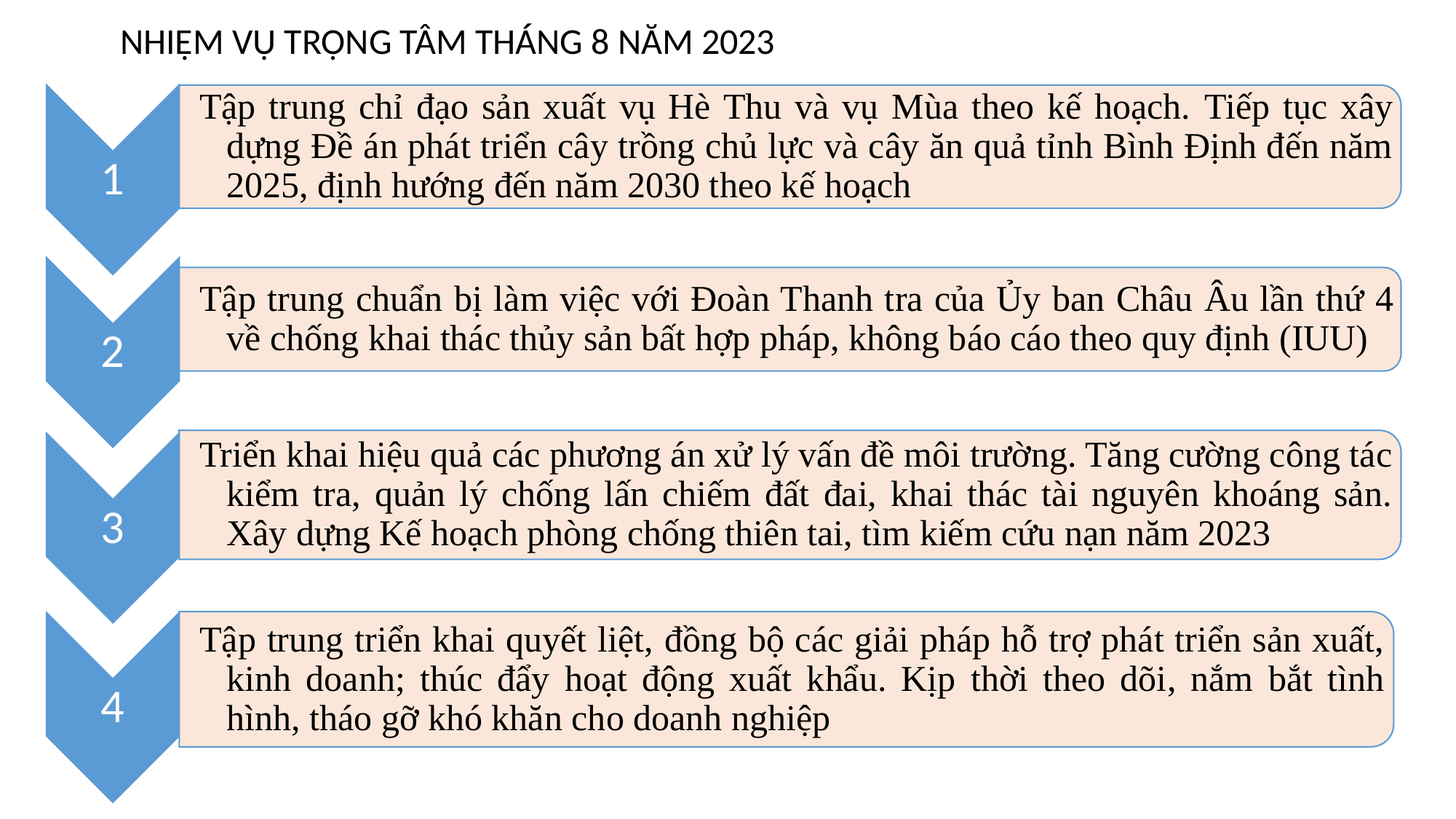

NHIỆM VỤ TRỌNG TÂM THÁNG 8 NĂM 2023
1
Tập trung chỉ đạo sản xuất vụ Hè Thu và vụ Mùa theo kế hoạch. Tiếp tục xây dựng Đề án phát triển cây trồng chủ lực và cây ăn quả tỉnh Bình Định đến năm 2025, định hướng đến năm 2030 theo kế hoạch
2
Tập trung chuẩn bị làm việc với Đoàn Thanh tra của Ủy ban Châu Âu lần thứ 4 về chống khai thác thủy sản bất hợp pháp, không báo cáo theo quy định (IUU)
3
Triển khai hiệu quả các phương án xử lý vấn đề môi trường. Tăng cường công tác kiểm tra, quản lý chống lấn chiếm đất đai, khai thác tài nguyên khoáng sản. Xây dựng Kế hoạch phòng chống thiên tai, tìm kiếm cứu nạn năm 2023
4
Tập trung triển khai quyết liệt, đồng bộ các giải pháp hỗ trợ phát triển sản xuất, kinh doanh; thúc đẩy hoạt động xuất khẩu. Kịp thời theo dõi, nắm bắt tình hình, tháo gỡ khó khăn cho doanh nghiệp